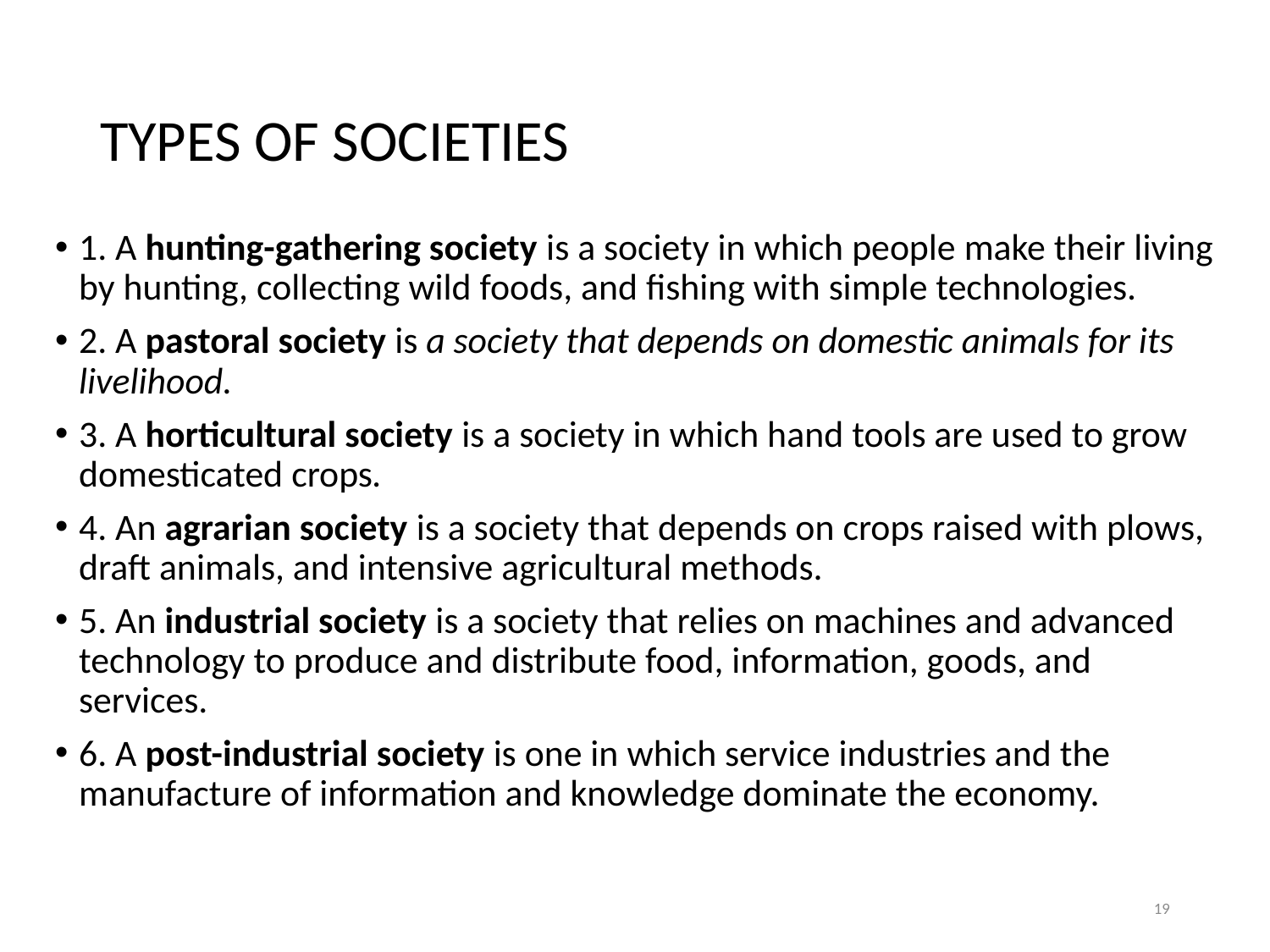

# TYPES OF SOCIETIES
1. A hunting-gathering society is a society in which people make their living by hunting, collecting wild foods, and fishing with simple technologies.
2. A pastoral society is a society that depends on domestic animals for its livelihood.
3. A horticultural society is a society in which hand tools are used to grow domesticated crops.
4. An agrarian society is a society that depends on crops raised with plows, draft animals, and intensive agricultural methods.
5. An industrial society is a society that relies on machines and advanced technology to produce and distribute food, information, goods, and services.
6. A post-industrial society is one in which service industries and the manufacture of information and knowledge dominate the economy.
19